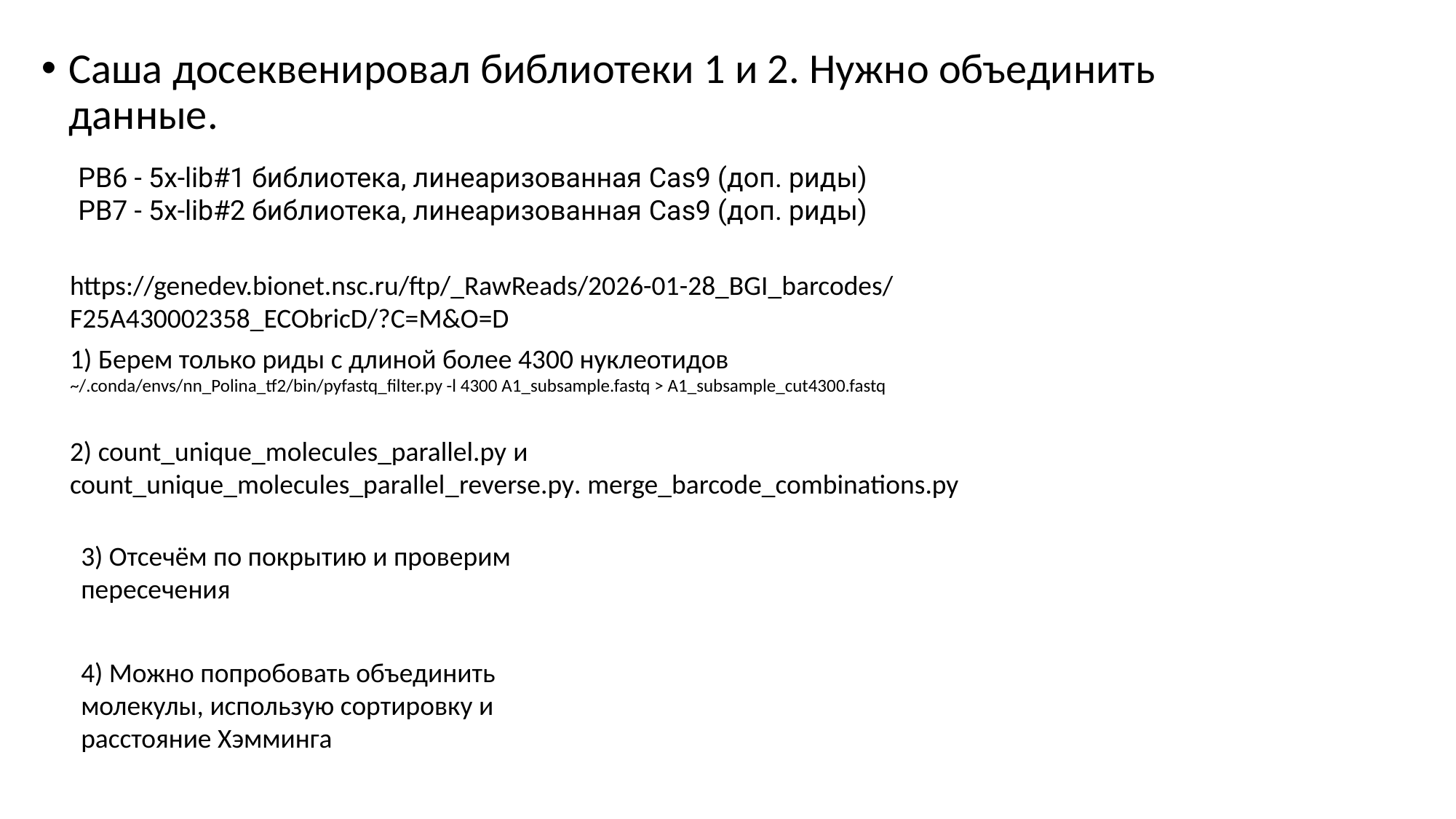

Саша досеквенировал библиотеки 1 и 2. Нужно объединить данные.
PB6 - 5х-lib#1 библиотека, линеаризованная Cas9 (доп. риды)
PB7 - 5х-lib#2 библиотека, линеаризованная Cas9 (доп. риды)
https://genedev.bionet.nsc.ru/ftp/_RawReads/2026-01-28_BGI_barcodes/F25A430002358_ECObricD/?C=M&O=D
1) Берем только риды с длиной более 4300 нуклеотидов ~/.conda/envs/nn_Polina_tf2/bin/pyfastq_filter.py -l 4300 A1_subsample.fastq > A1_subsample_cut4300.fastq

2) count_unique_molecules_parallel.py и count_unique_molecules_parallel_reverse.py. merge_barcode_combinations.py

3) Отсечём по покрытию и проверим пересечения
4) Можно попробовать объединить молекулы, использую сортировку и расстояние Хэмминга